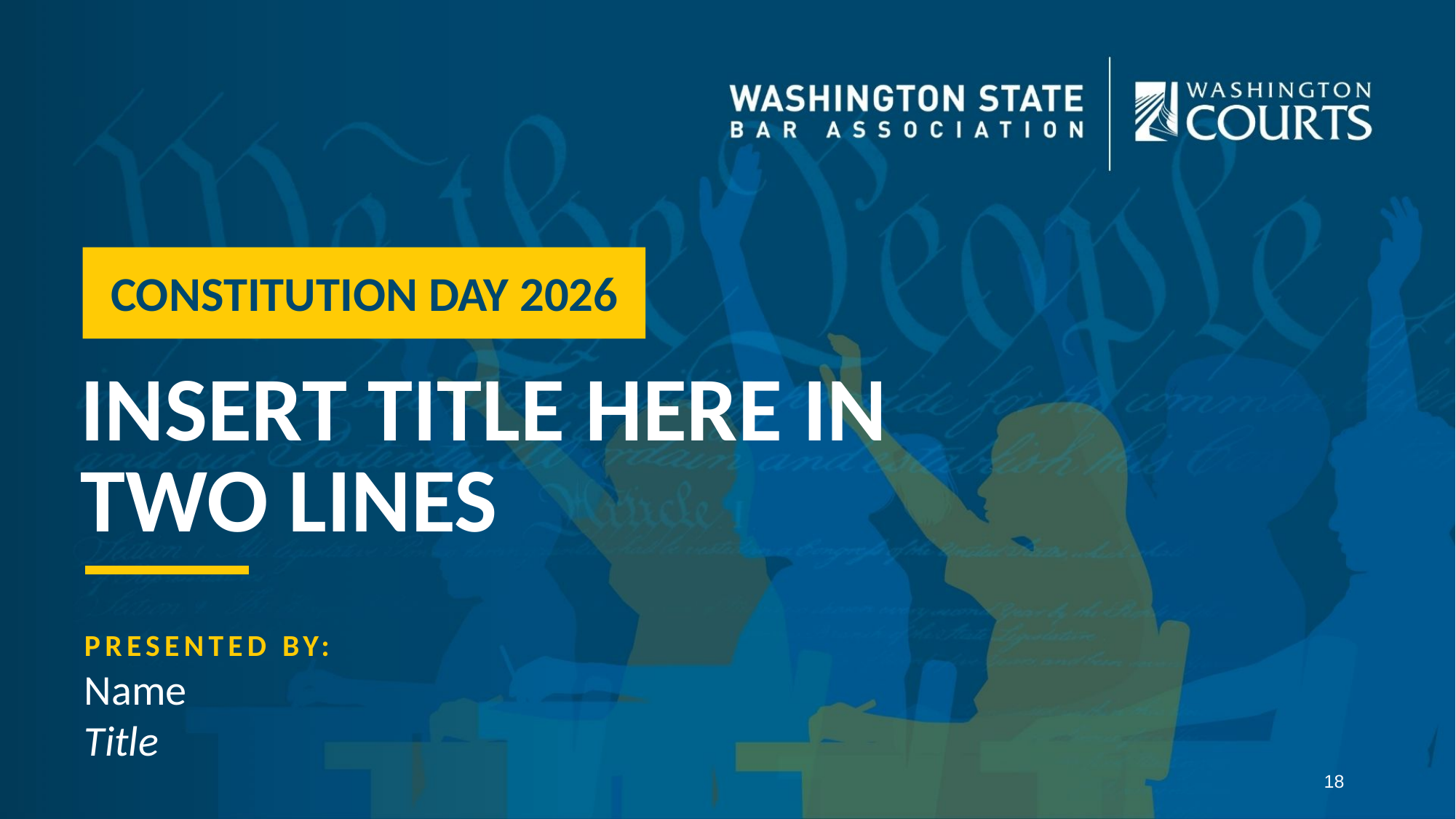

CONSTITUTION DAY 2026
Insert title here in two lines
Presented by:
Name
Title
18